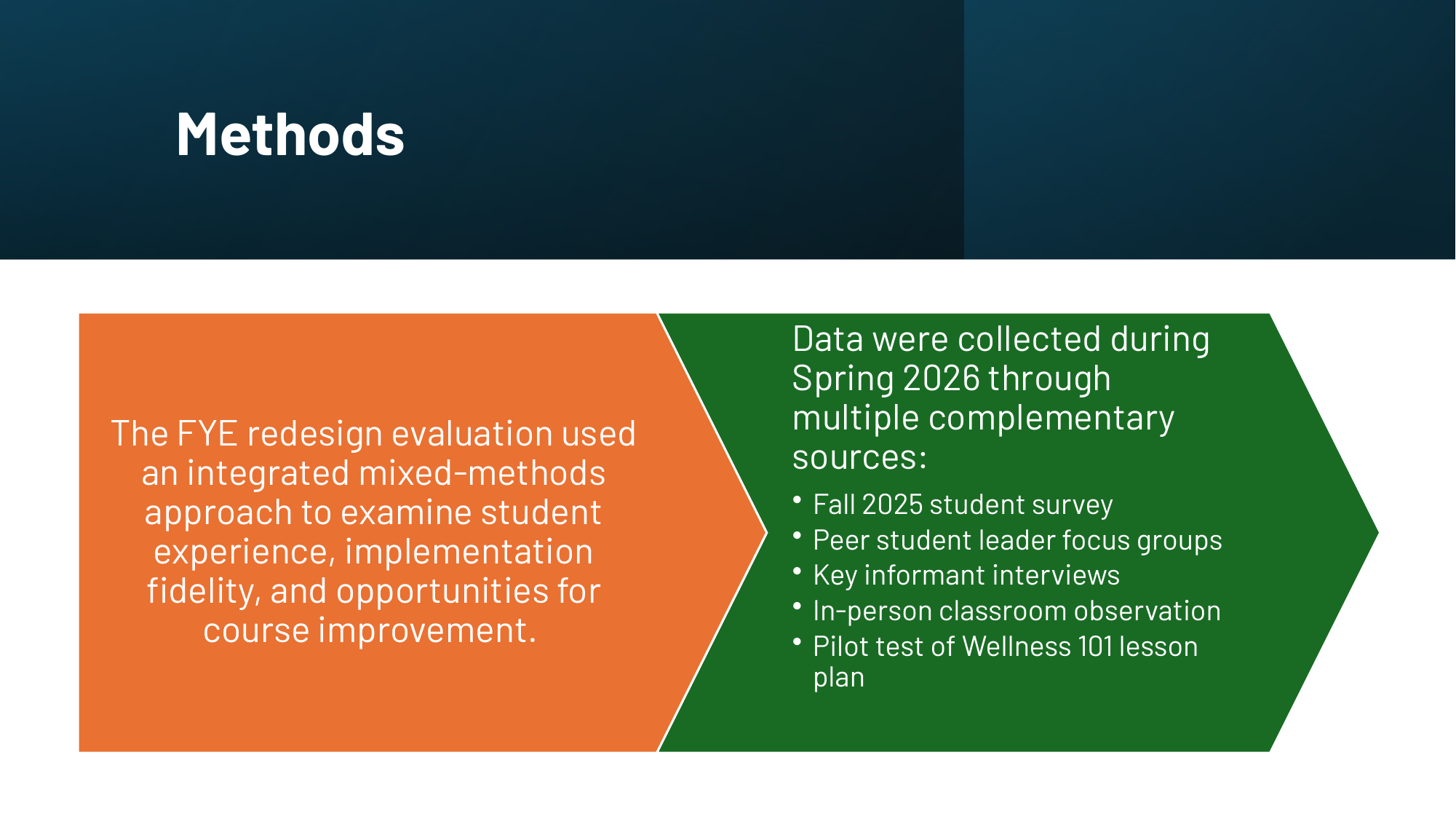

# Methods
The FYE redesign evaluation used an integrated mixed-methods approach to examine student experience, implementation fidelity, and opportunities for course improvement.
Data were collected during Spring 2026 through multiple complementary sources:
Fall 2025 student survey
Peer student leader focus groups
Key informant interviews
In-person classroom observation
Pilot test of Wellness 101 lesson plan